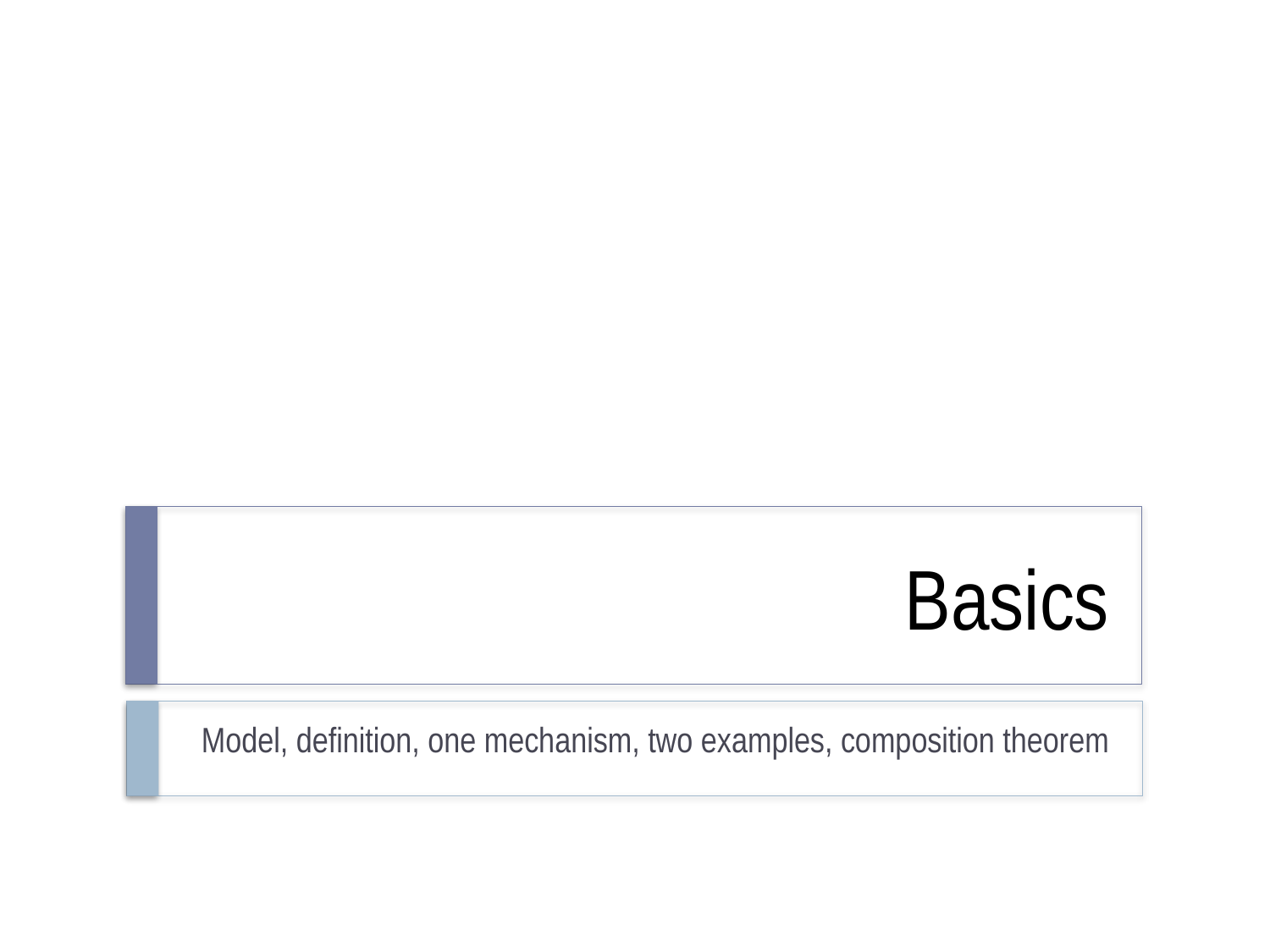

# Basics
Model, definition, one mechanism, two examples, composition theorem